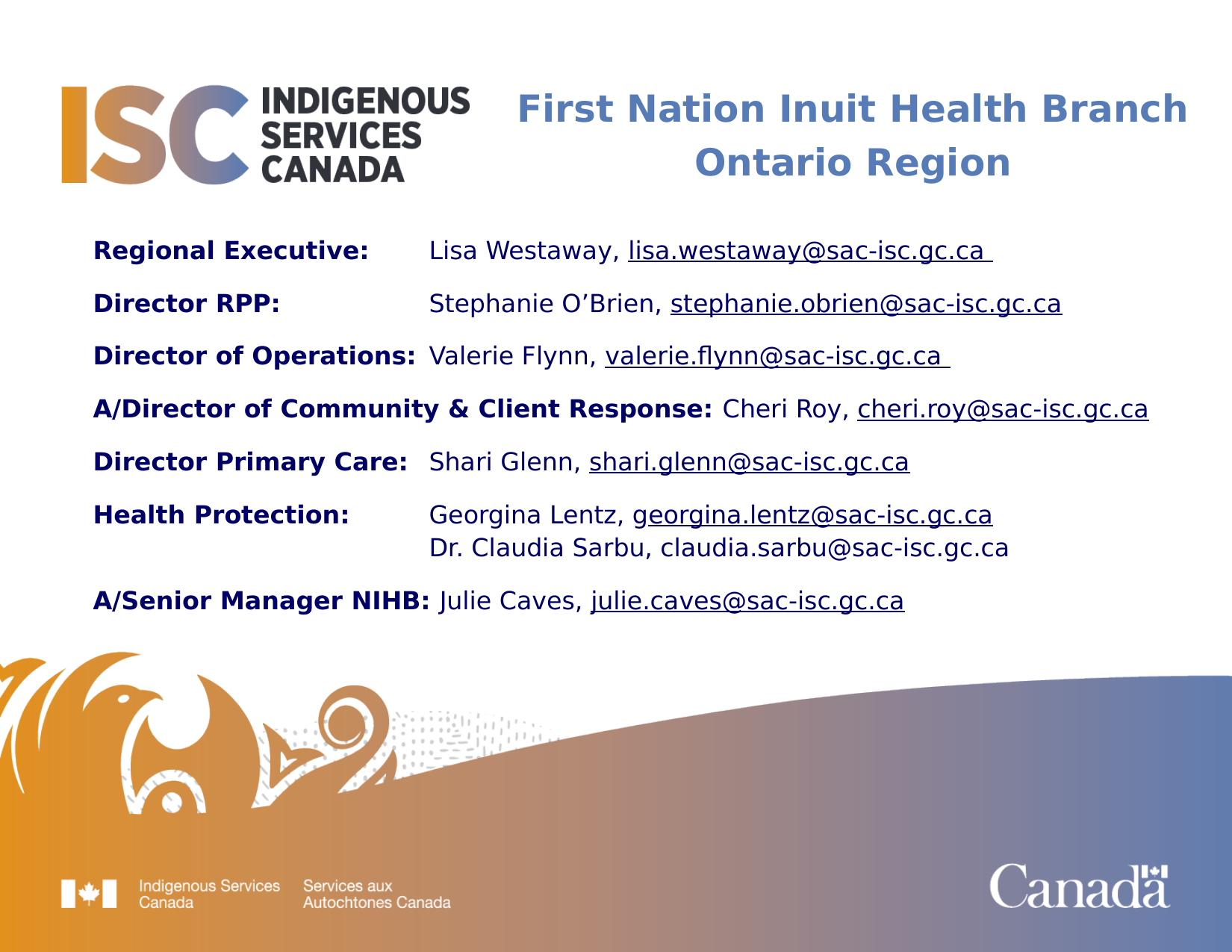

First Nation Inuit Health Branch
Ontario Region
Regional Executive: 	Lisa Westaway, lisa.westaway@sac-isc.gc.ca

Director RPP: 		Stephanie O’Brien, stephanie.obrien@sac-isc.gc.ca

Director of Operations: 	Valerie Flynn, valerie.flynn@sac-isc.gc.ca

A/Director of Community & Client Response: Cheri Roy, cheri.roy@sac-isc.gc.ca

Director Primary Care: 	Shari Glenn, shari.glenn@sac-isc.gc.ca

Health Protection:	Georgina Lentz, georgina.lentz@sac-isc.gc.ca
			Dr. Claudia Sarbu, claudia.sarbu@sac-isc.gc.ca

A/Senior Manager NIHB: Julie Caves, julie.caves@sac-isc.gc.ca